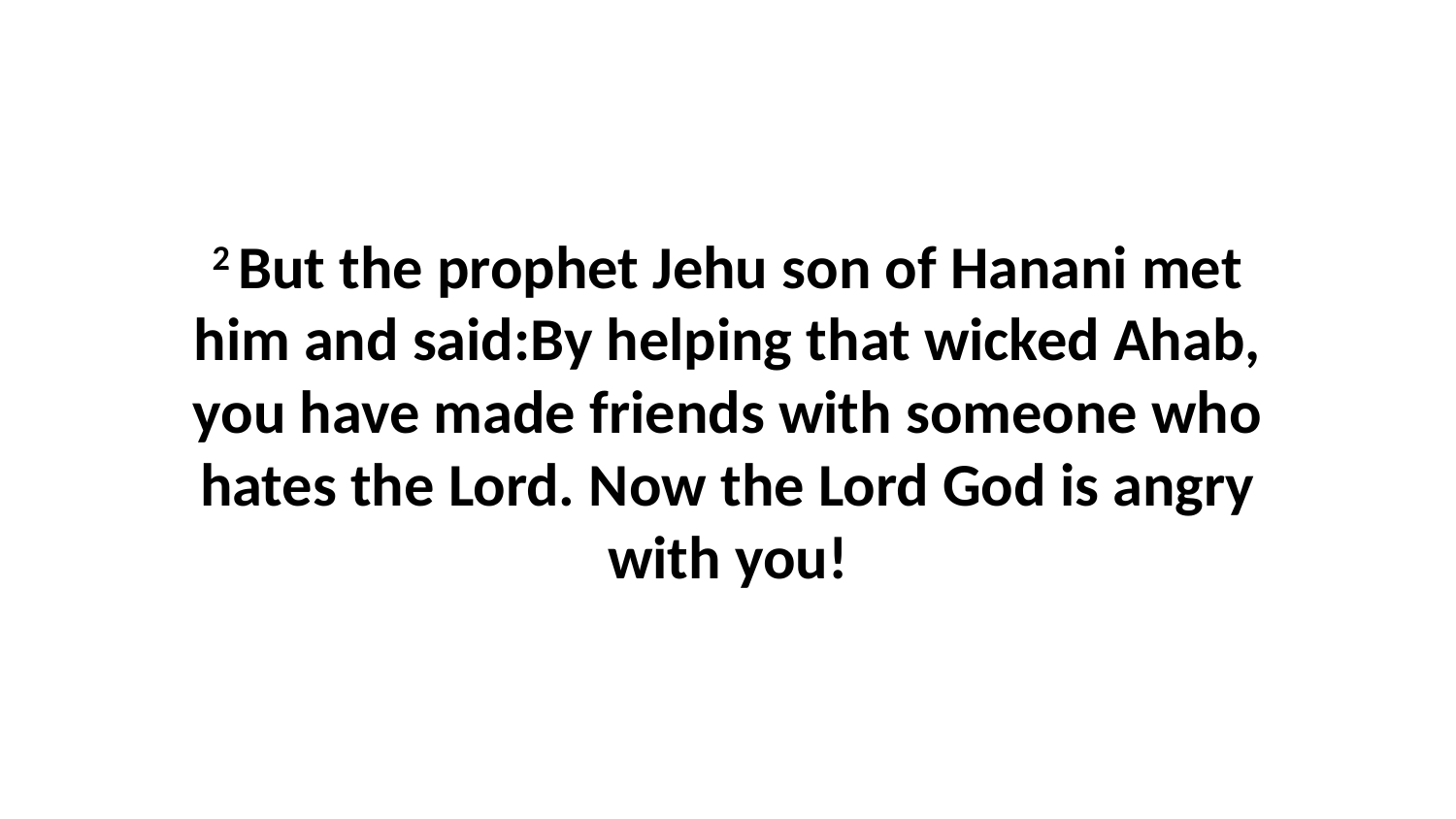

2 But the prophet Jehu son of Hanani met him and said:By helping that wicked Ahab, you have made friends with someone who hates the Lord. Now the Lord God is angry with you!